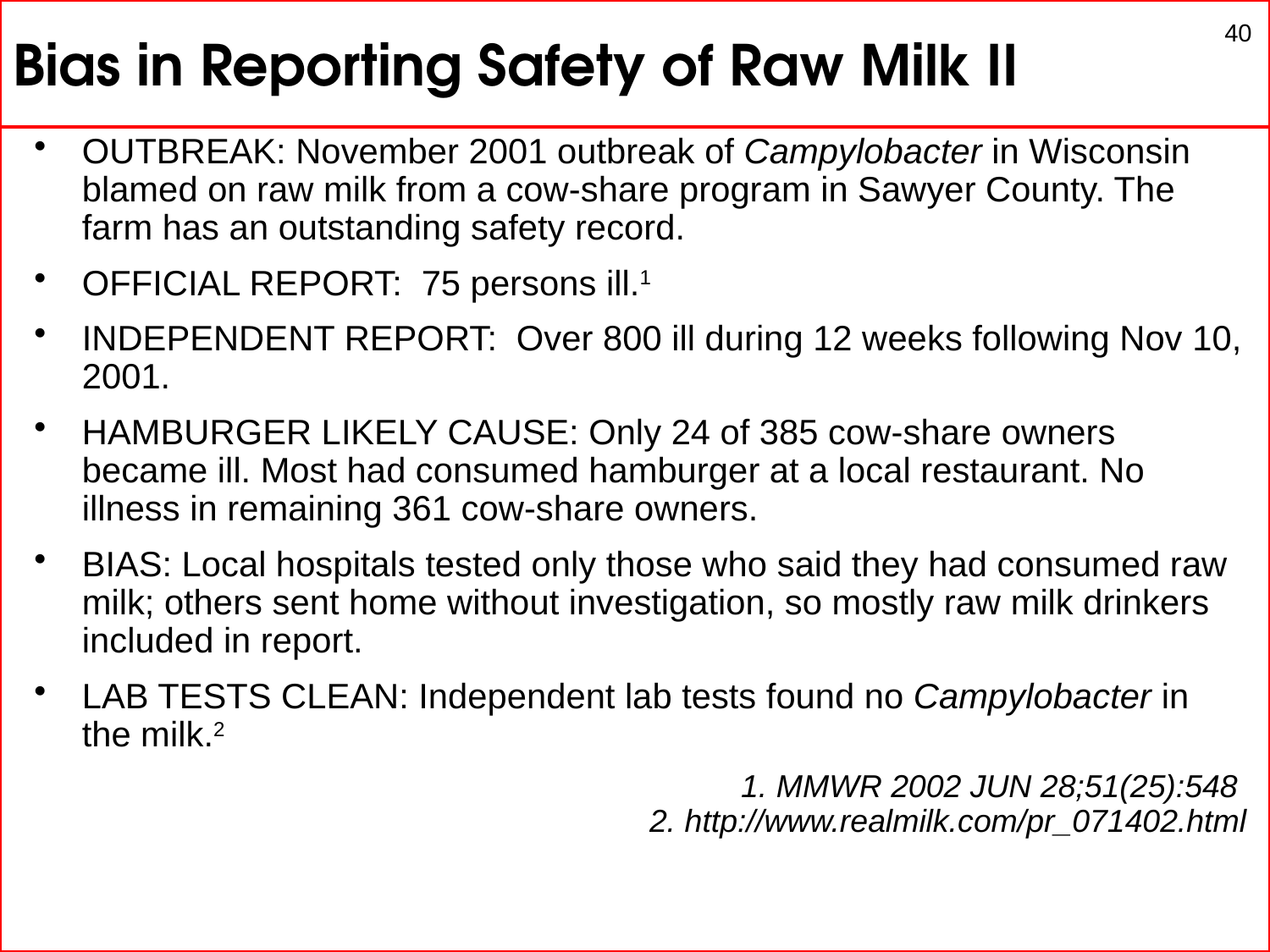

# Bias in Reporting Safety of Raw Milk II
40
OUTBREAK: November 2001 outbreak of Campylobacter in Wisconsin blamed on raw milk from a cow-share program in Sawyer County. The farm has an outstanding safety record.
OFFICIAL REPORT:  75 persons ill.1
INDEPENDENT REPORT:  Over 800 ill during 12 weeks following Nov 10, 2001.
HAMBURGER LIKELY CAUSE: Only 24 of 385 cow-share owners became ill. Most had consumed hamburger at a local restaurant. No illness in remaining 361 cow-share owners.
BIAS: Local hospitals tested only those who said they had consumed raw milk; others sent home without investigation, so mostly raw milk drinkers included in report.
LAB TESTS CLEAN: Independent lab tests found no Campylobacter in the milk.2
1. MMWR 2002 JUN 28;51(25):548
2. http://www.realmilk.com/pr_071402.html